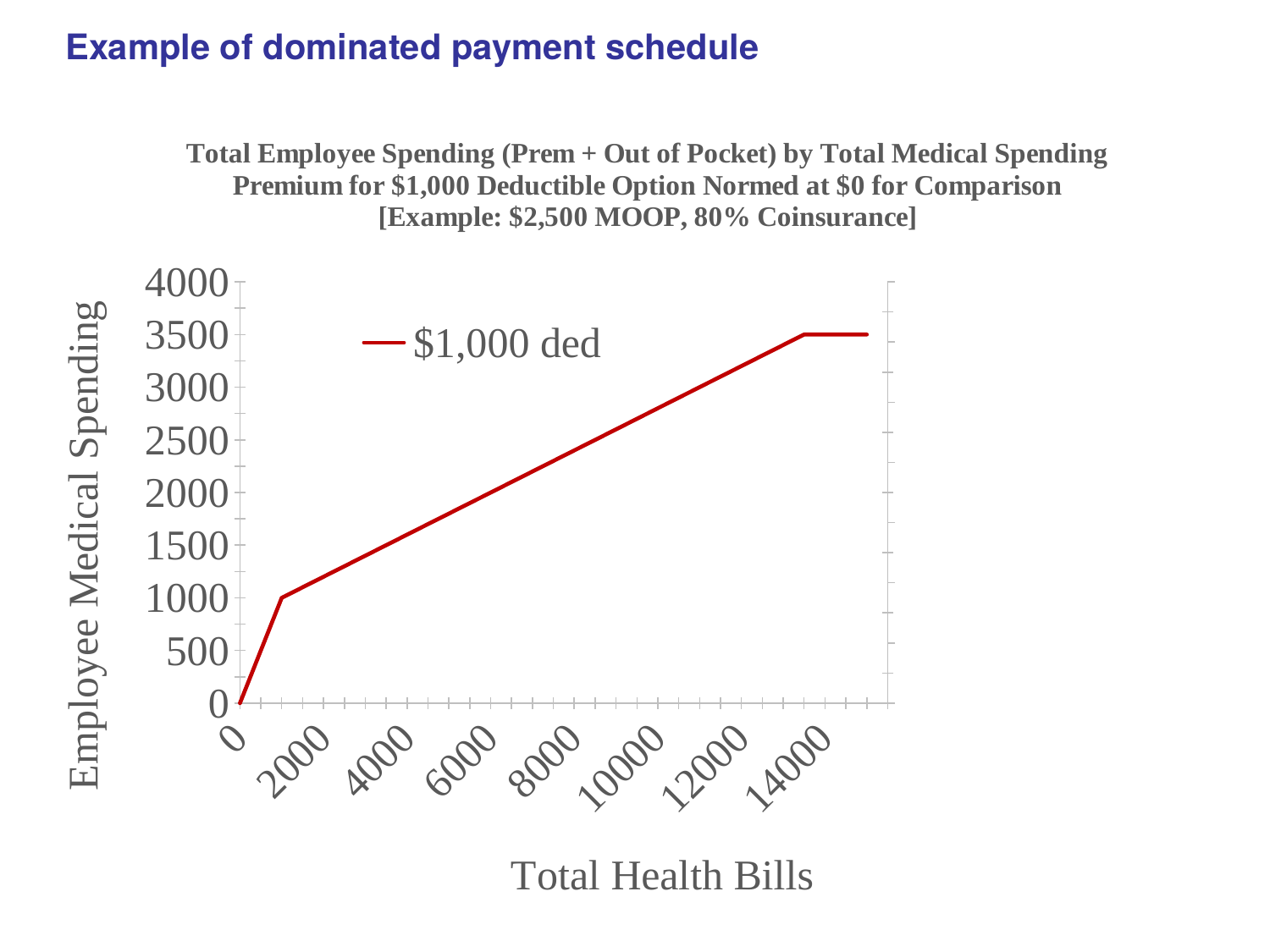

Example of dominated payment schedule

### Chart: Total Employee Spending (Prem + Out of Pocket) by Total Medical Spending
Premium for $1,000 Deductible Option Normed at $0 for Comparison
[Example: $2,500 MOOP, 80% Coinsurance]

| Category |  |  |
|---|---|---|
| 0 | 0.075249 | 0.0 |
| 250 | 0.3088223 | 10.0 |
| 750 | 0.1681175 | 20.0 |
| 1250 | 0.0943752 | 30.0 |
| 1750 | 0.059471 | 40.0 |
| 2250 | 0.0421026 | 50.0 |
| 2750 | 0.0300075 | 60.0 |
| 3250 | 0.0242739 | 70.0 |
| 3750 | 0.020298 | 80.0 |
| 4250 | 0.0168662 | 90.0 |
| 4750 | 0.0128484 | 100.0 |
| 5250 | 0.0112162 | 110.0 |
| 5750 | 0.0091236 | 120.0 |
| 6250 | 0.007617 | 130.0 |
| 6750 | 0.0069892 | 140.0 |
| 7250 | 0.0068636 | 150.0 |
| 7750 | 0.0065288 | 160.0 |
| 8250 | 0.0058592 | 170.0 |
| 8750 | 0.0051477 | 180.0 |
| 9250 | 0.0043107 | 190.0 |
| 9750 | 0.0051059 | 200.0 |
| 10250 | 0.0037248 | 210.0 |
| 10750 | 0.0032226 | 220.0 |
| 11250 | 0.0035155 | 230.0 |
| 11750 | 0.003097 | 240.0 |
| 12250 | 0.0027203 | 250.0 |
| 12750 | 0.00226 | 260.0 |
| 13250 | 0.0026366 | 270.0 |
| 13750 | 0.0023437 | 280.0 |
| 14250 | 0.0020507 | 290.0 |
| 1500 | 0.053235199999999996 | 300.0 |
|  | None | 310.0 |
21